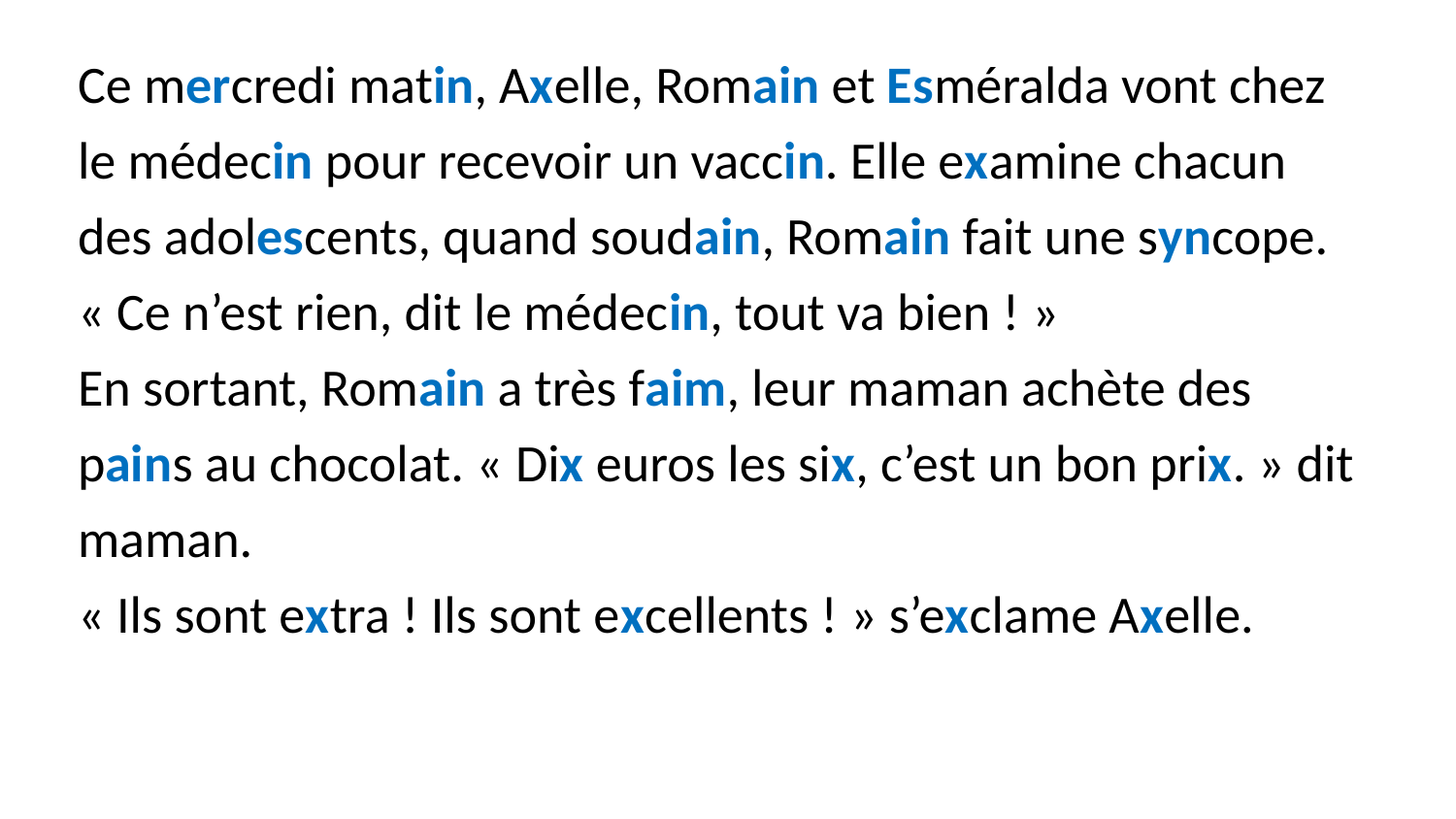

Ce mercredi matin, Axelle, Romain et Esméralda vont chez le médecin pour recevoir un vaccin. Elle examine chacun des adolescents, quand soudain, Romain fait une syncope.
« Ce n’est rien, dit le médecin, tout va bien ! »
En sortant, Romain a très faim, leur maman achète des pains au chocolat. « Dix euros les six, c’est un bon prix. » dit maman.
« Ils sont extra ! Ils sont excellents ! » s’exclame Axelle.